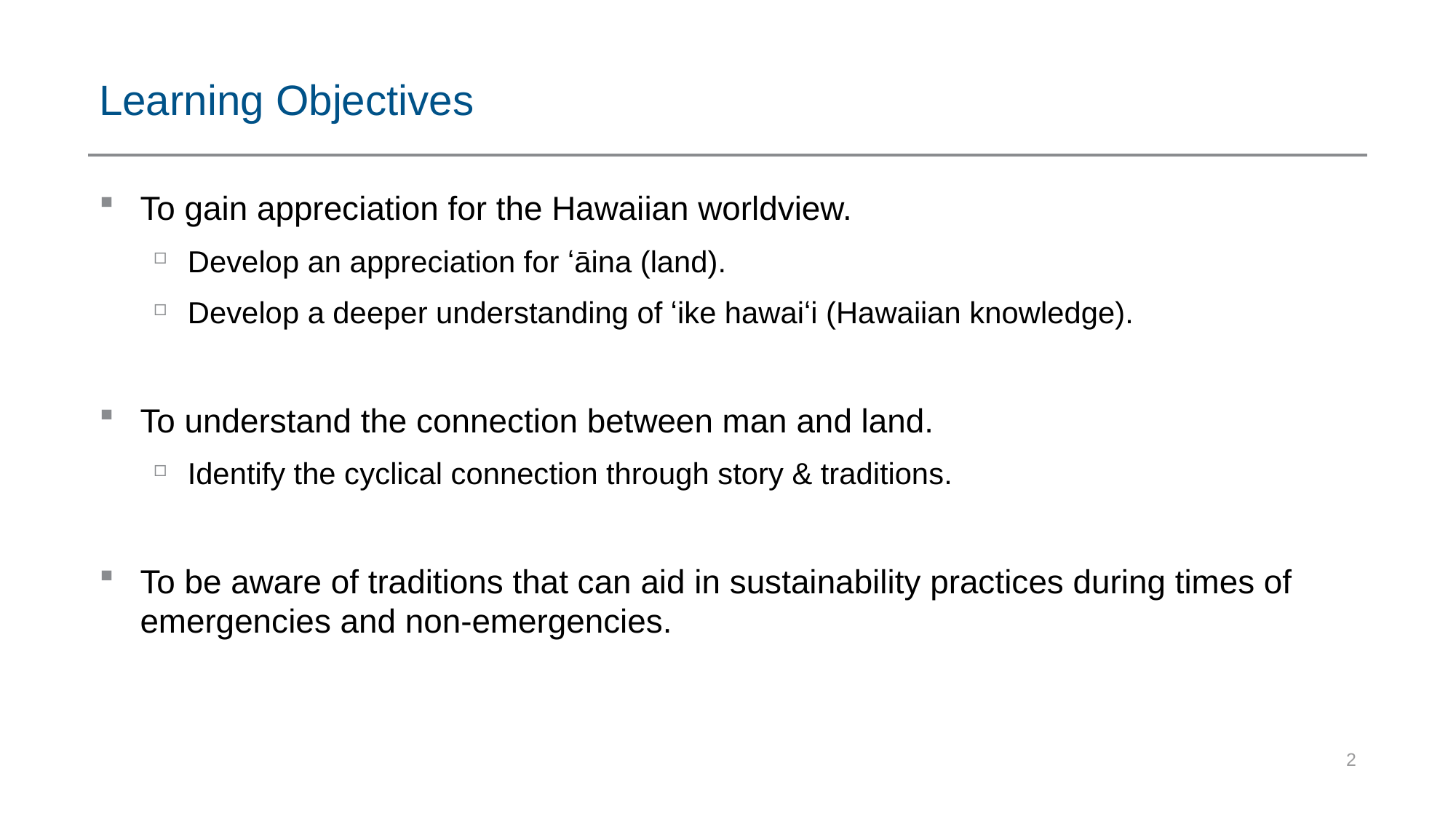

# Learning Objectives
To gain appreciation for the Hawaiian worldview.
Develop an appreciation for ʻāina (land).
Develop a deeper understanding of ʻike hawaiʻi (Hawaiian knowledge).

To understand the connection between man and land.
Identify the cyclical connection through story & traditions.

To be aware of traditions that can aid in sustainability practices during times of emergencies and non-emergencies.

2